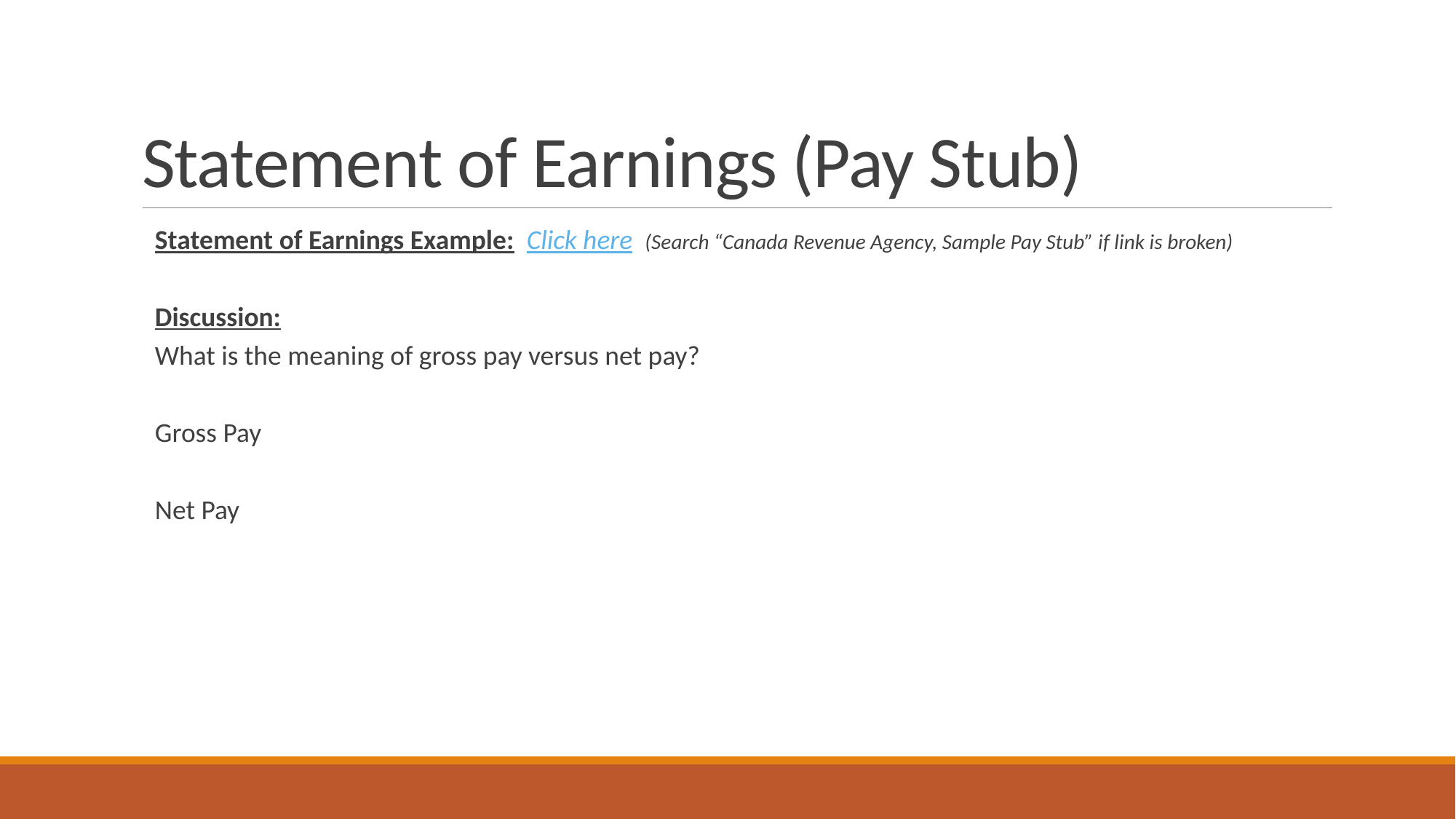

# Statement of Earnings (Pay Stub)
Statement of Earnings Example:  Click here  (Search “Canada Revenue Agency, Sample Pay Stub” if link is broken)

Discussion:
What is the meaning of gross pay versus net pay?

Gross Pay

Net Pay